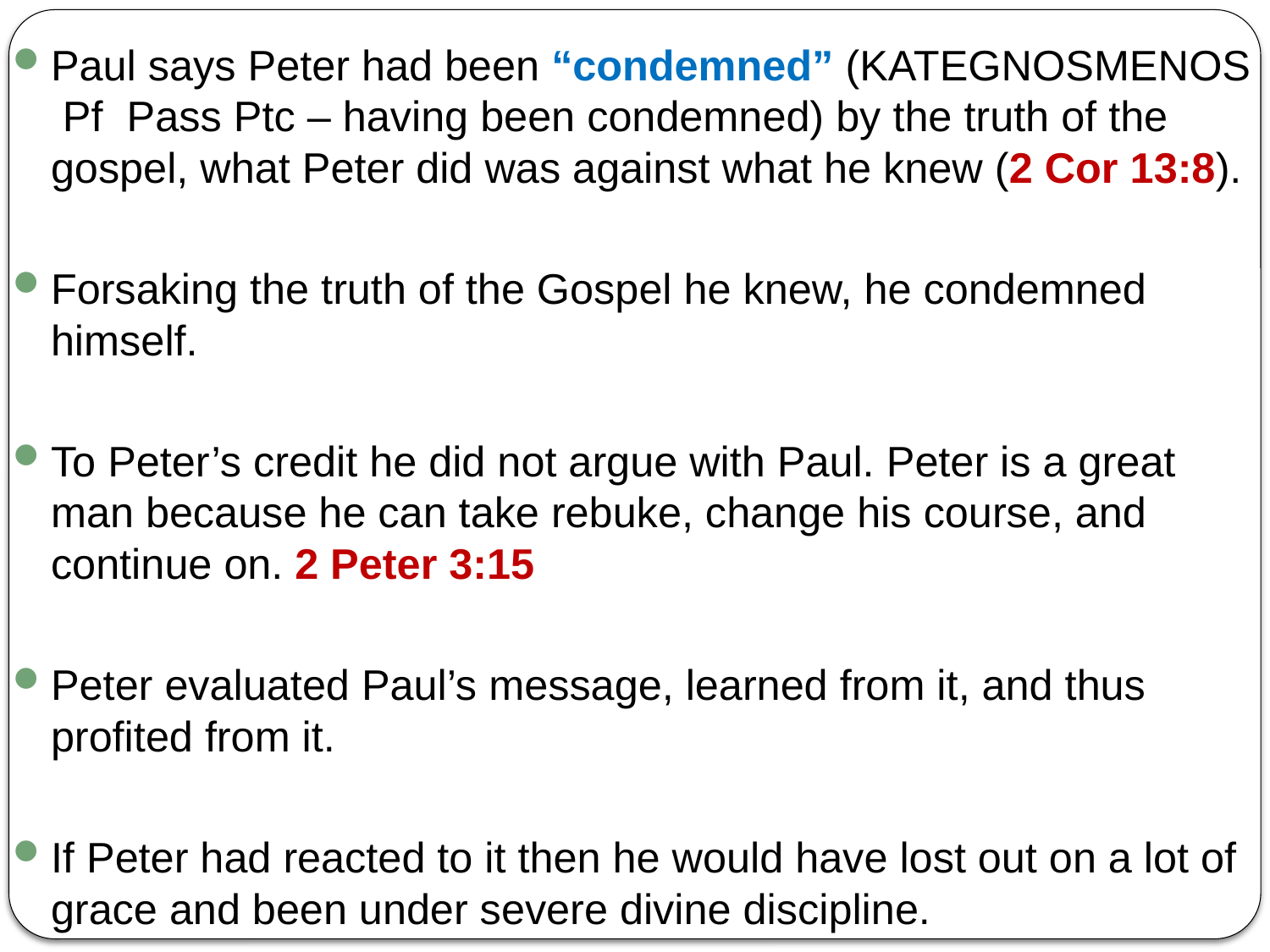

Paul says Peter had been “condemned” (KATEGNOSMENOS  Pf  Pass Ptc – having been condemned) by the truth of the gospel, what Peter did was against what he knew (2 Cor 13:8).

Forsaking the truth of the Gospel he knew, he condemned himself.

To Peter’s credit he did not argue with Paul. Peter is a great man because he can take rebuke, change his course, and continue on. 2 Peter 3:15

Peter evaluated Paul’s message, learned from it, and thus profited from it.

If Peter had reacted to it then he would have lost out on a lot of grace and been under severe divine discipline.